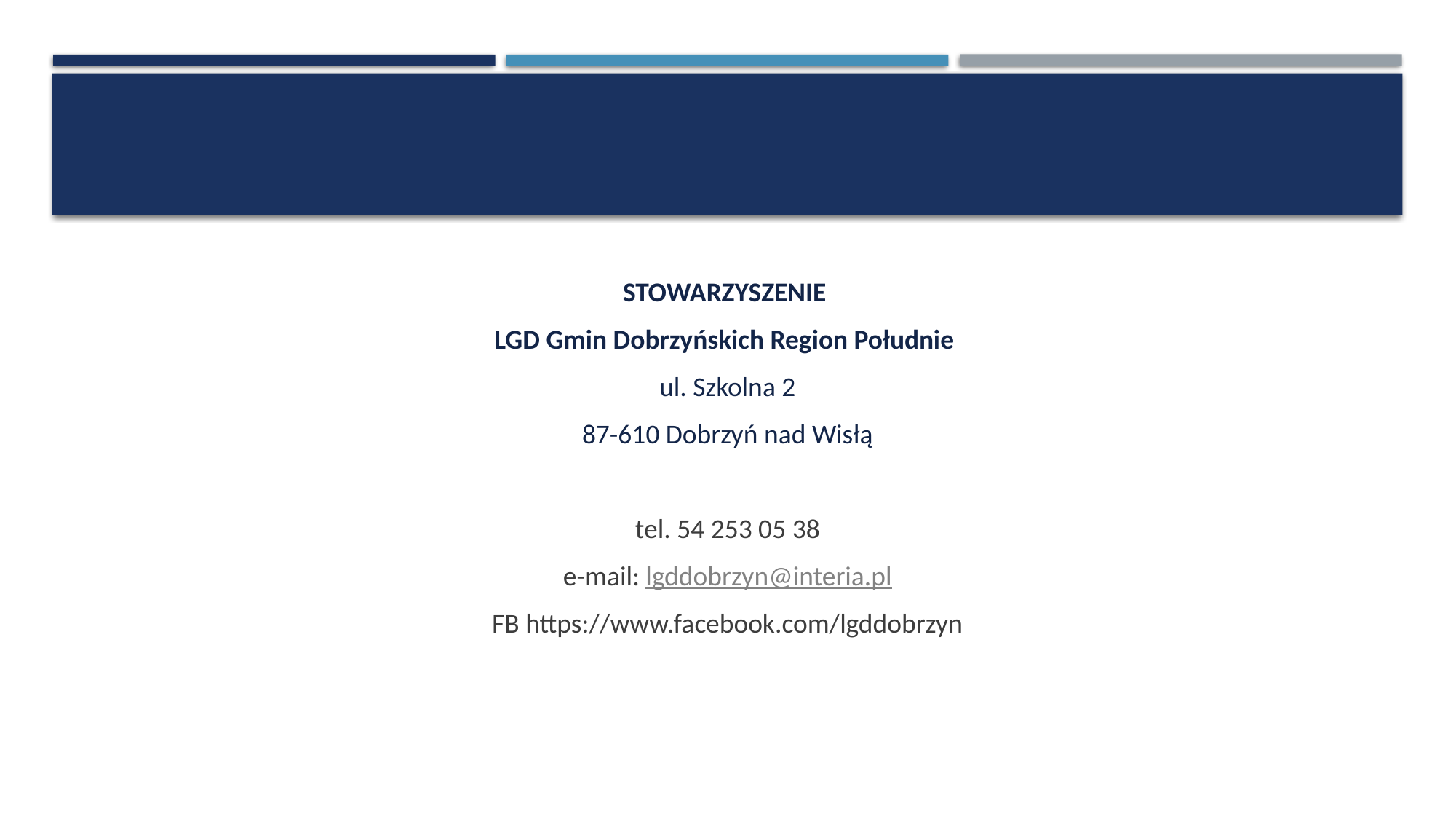

#
STOWARZYSZENIE
LGD Gmin Dobrzyńskich Region Południe
ul. Szkolna 2
87-610 Dobrzyń nad Wisłą

tel. 54 253 05 38
e-mail: lgddobrzyn@interia.pl
FB https://www.facebook.com/lgddobrzyn